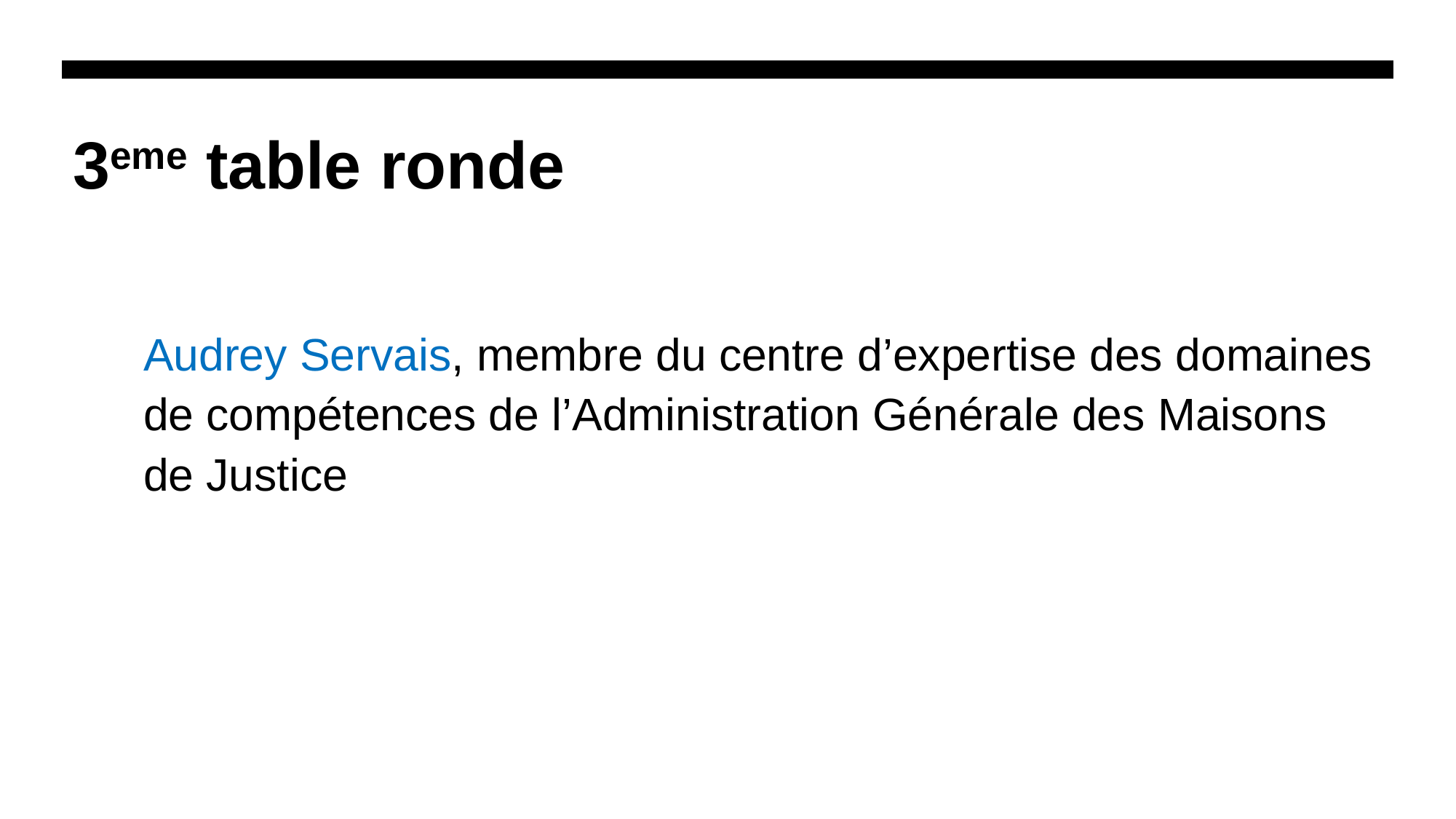

# 3eme table ronde
Audrey Servais, membre du centre d’expertise des domaines de compétences de l’Administration Générale des Maisons de Justice